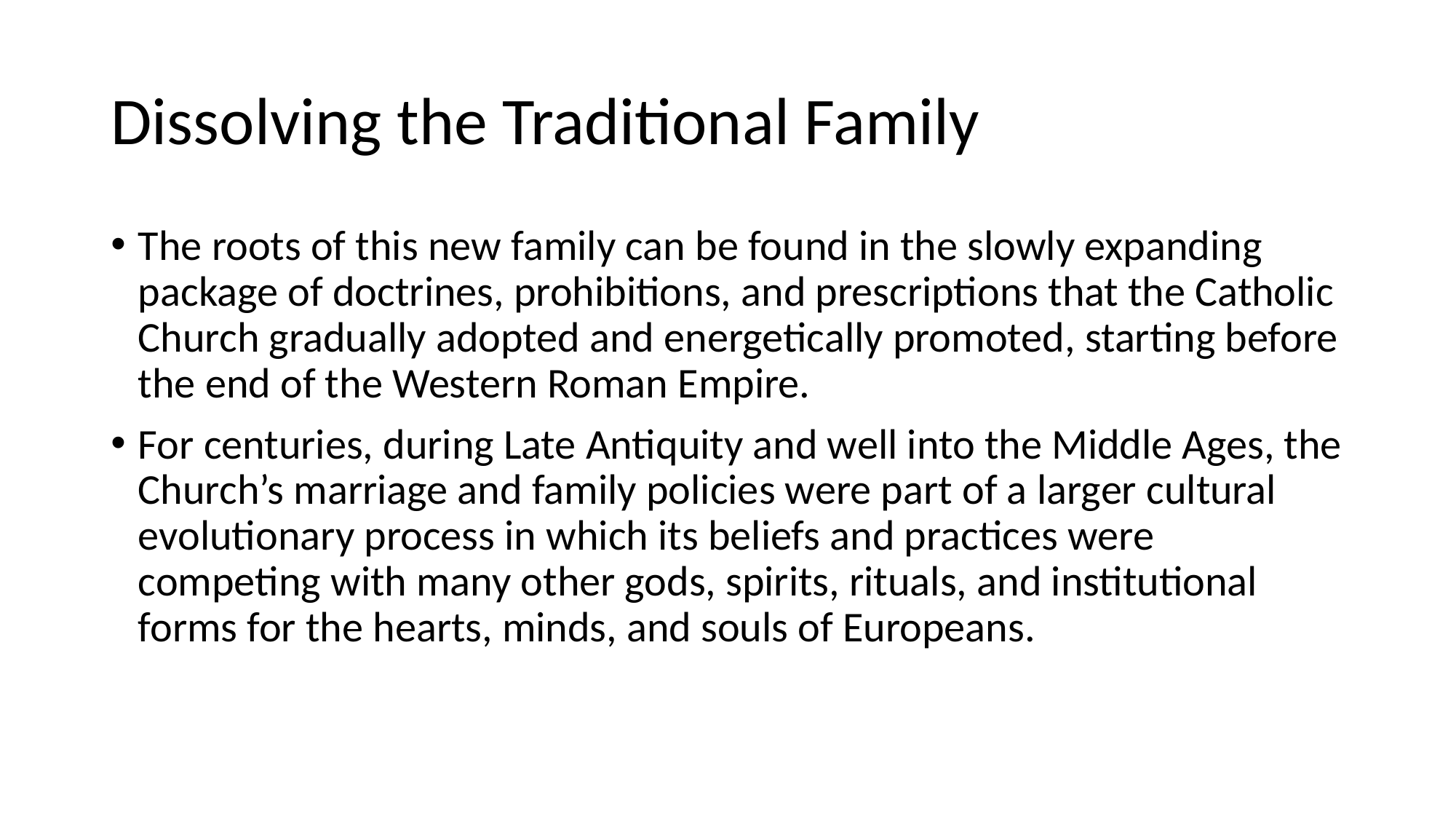

# Dissolving the Traditional Family
The roots of this new family can be found in the slowly expanding package of doctrines, prohibitions, and prescriptions that the Catholic Church gradually adopted and energetically promoted, starting before the end of the Western Roman Empire.
For centuries, during Late Antiquity and well into the Middle Ages, the Church’s marriage and family policies were part of a larger cultural evolutionary process in which its beliefs and practices were competing with many other gods, spirits, rituals, and institutional forms for the hearts, minds, and souls of Europeans.